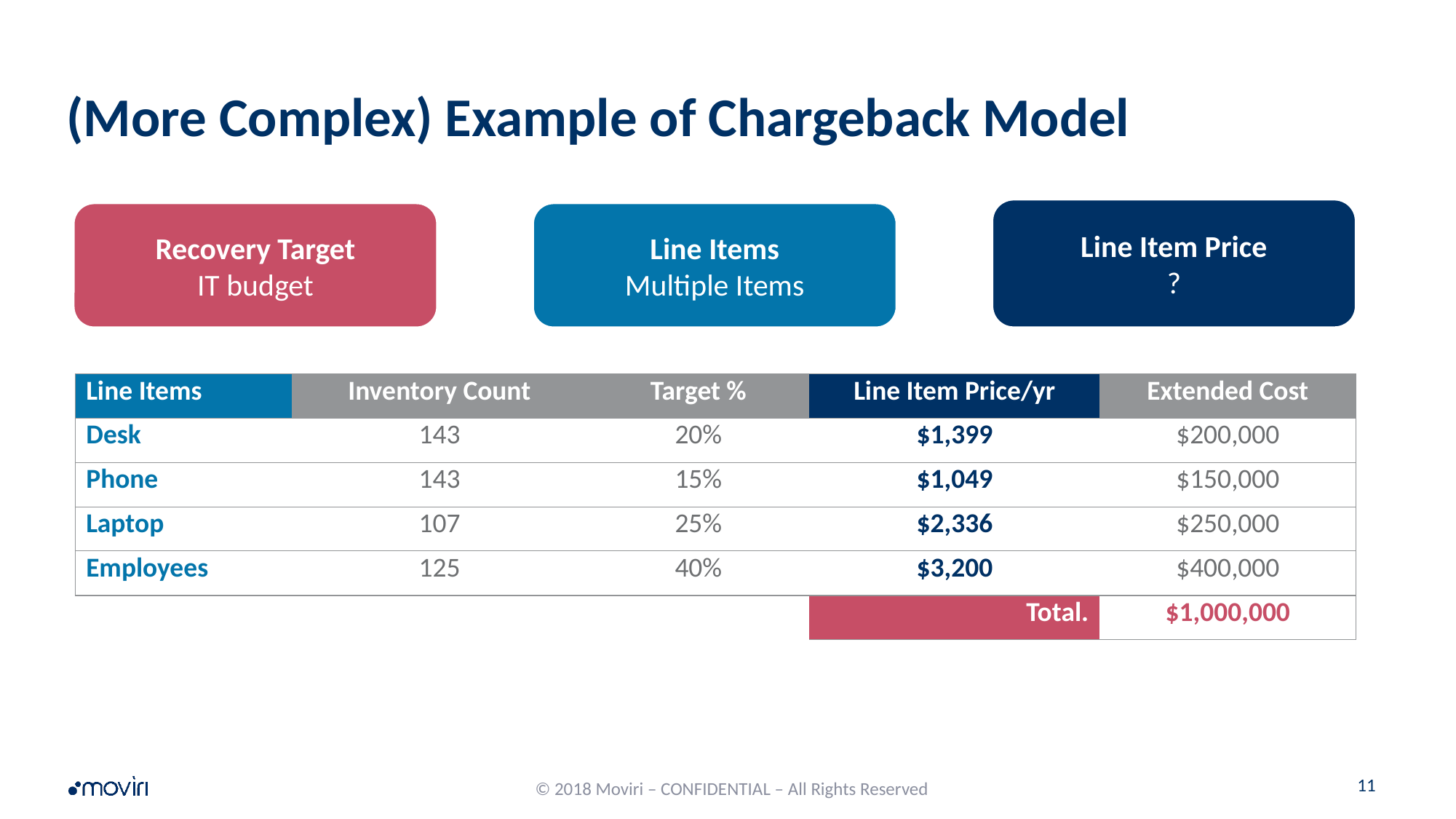

# (More Complex) Example of Chargeback Model
Line Item Price
?
Recovery Target
IT budget
Line Items
Multiple Items
| Line Items | Inventory Count | Target % | Line Item Price/yr | Extended Cost |
| --- | --- | --- | --- | --- |
| Desk | 143 | 20% | $1,399 | $200,000 |
| Phone | 143 | 15% | $1,049 | $150,000 |
| Laptop | 107 | 25% | $2,336 | $250,000 |
| Employees | 125 | 40% | $3,200 | $400,000 |
|  |  |  | Total. | $1,000,000 |
© 2018 Moviri – CONFIDENTIAL – All Rights Reserved